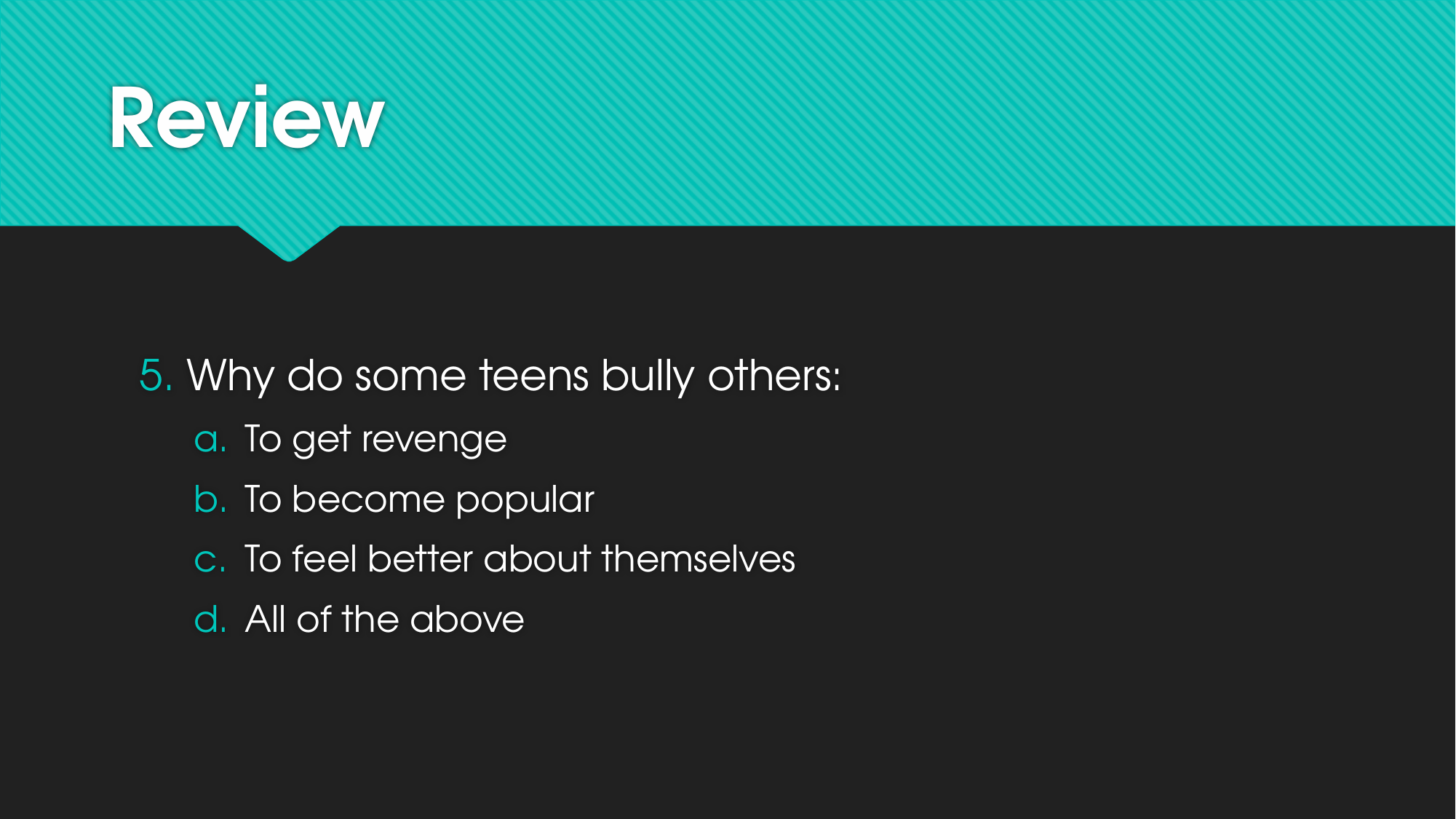

# Review
5. Why do some teens bully others:
 To get revenge
 To become popular
 To feel better about themselves
 All of the above